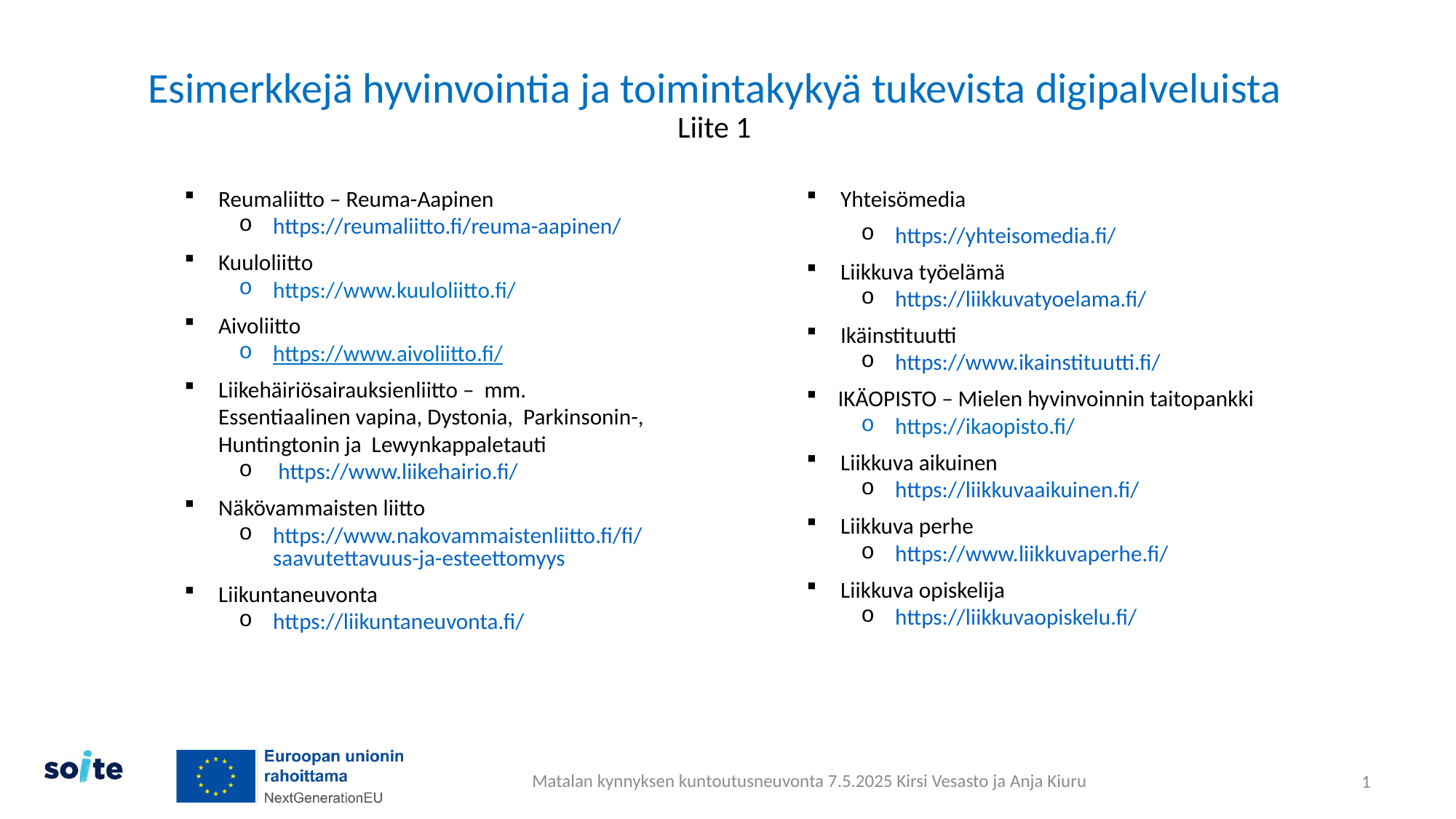

# Esimerkkejä hyvinvointia ja toimintakykyä tukevista digipalveluista Liite 1
Reumaliitto – Reuma-Aapinen
https://reumaliitto.fi/reuma-aapinen/
Kuuloliitto
https://www.kuuloliitto.fi/
Aivoliitto
https://www.aivoliitto.fi/
Liikehäiriösairauksienliitto –  mm. Essentiaalinen vapina, Dystonia,  Parkinsonin-, Huntingtonin ja  Lewynkappaletauti
 https://www.liikehairio.fi/
Näkövammaisten liitto
https://www.nakovammaistenliitto.fi/fi/saavutettavuus-ja-esteettomyys
Liikuntaneuvonta
https://liikuntaneuvonta.fi/

Yhteisömedia
https://yhteisomedia.fi/
Liikkuva työelämä
https://liikkuvatyoelama.fi/
Ikäinstituutti
https://www.ikainstituutti.fi/
IKÄOPISTO – Mielen hyvinvoinnin taitopankki
https://ikaopisto.fi/
Liikkuva aikuinen
https://liikkuvaaikuinen.fi/
Liikkuva perhe
https://www.liikkuvaperhe.fi/
Liikkuva opiskelija
https://liikkuvaopiskelu.fi/
Matalan kynnyksen kuntoutusneuvonta 7.5.2025 Kirsi Vesasto ja Anja Kiuru
1